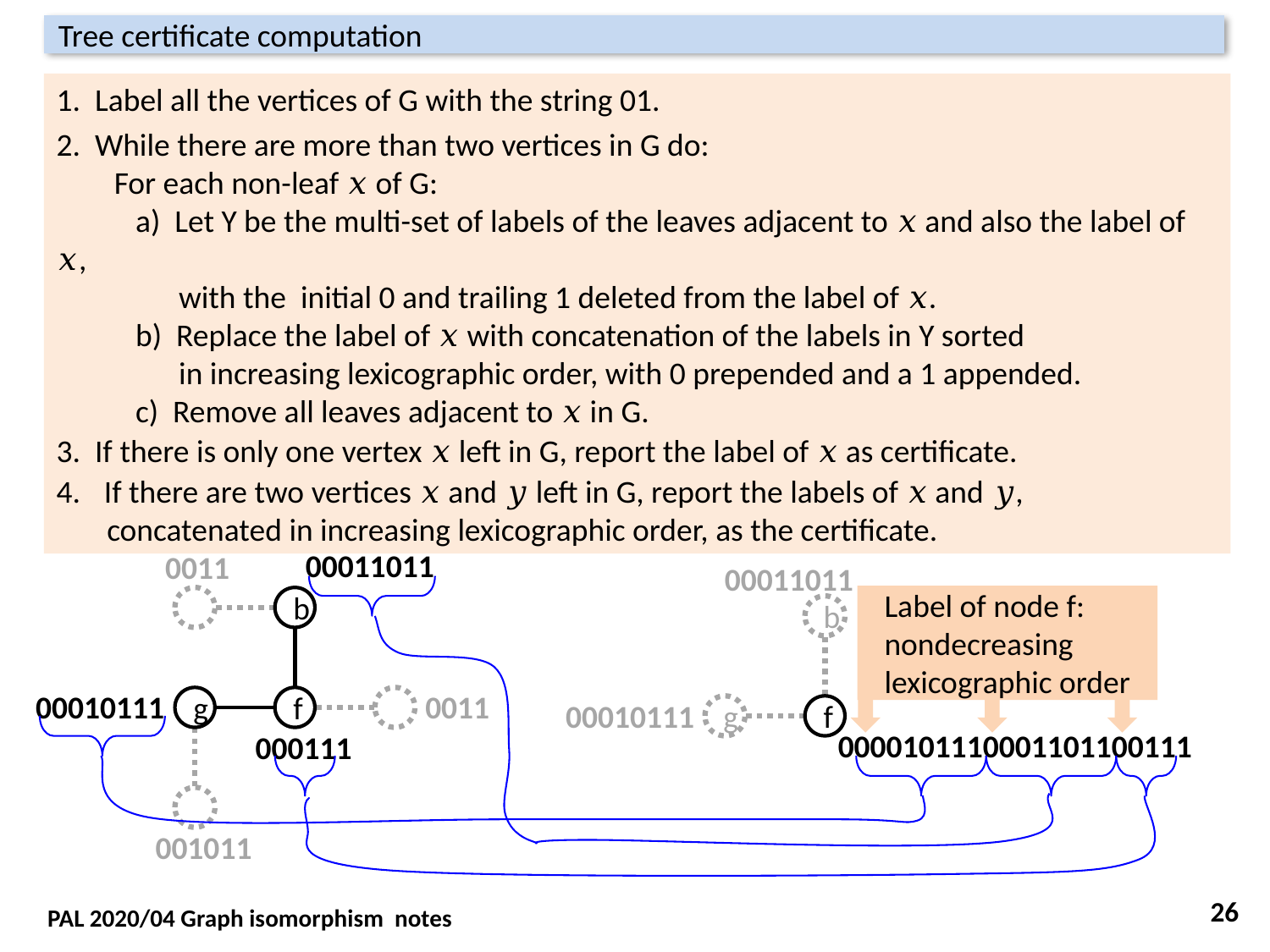

Tree certificate computation
1.  Label all the vertices of G with the string 01.

2.  While there are more than two vertices in G do:
        For each non-leaf 𝑥 of G:
           a)  Let Y be the multi-set of labels of the leaves adjacent to 𝑥 and also the label of 𝑥,
                 with the  initial 0 and trailing 1 deleted from the label of 𝑥.
           b)  Replace the label of 𝑥 with concatenation of the labels in Y sorted
                 in increasing lexicographic order, with 0 prepended and a 1 appended.
           c)  Remove all leaves adjacent to 𝑥 in G.

3.  If there is only one vertex 𝑥 left in G, report the label of 𝑥 as certificate.

If there are two vertices 𝑥 and 𝑦 left in G, report the labels of 𝑥 and 𝑦,
       concatenated in increasing lexicographic order, as the certificate.

00011011
0011
00011011
Label of node f:
nondecreasing
lexicographic order

b
b

00010111
g
f

0011
00010111
g
f

0000101110001101100111
000111

001011
26
PAL 2020/04 Graph isomorphism  notes